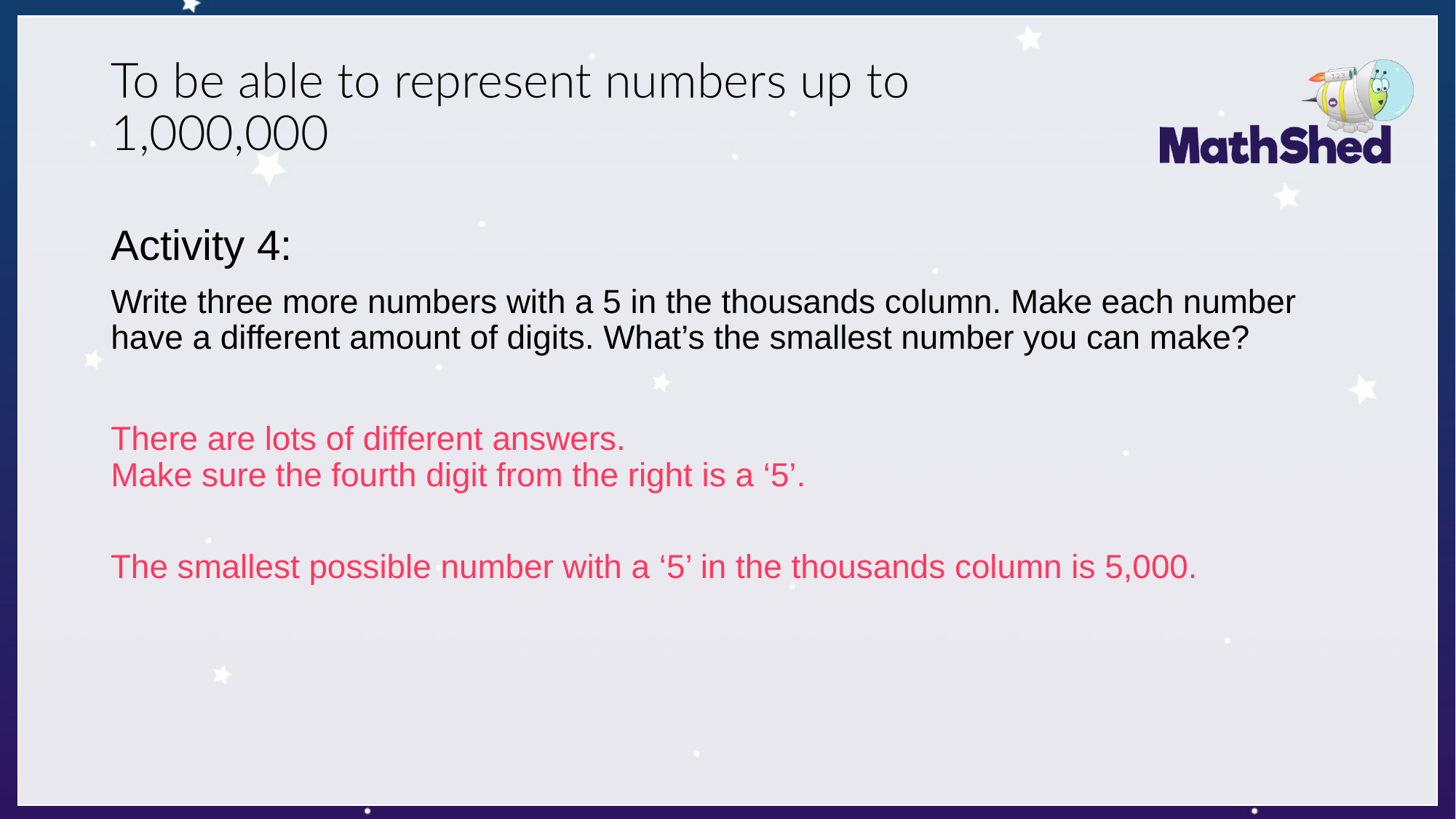

# To be able to represent numbers up to 1,000,000
Activity 4:
Write three more numbers with a 5 in the thousands column. Make each number have a different amount of digits. What’s the smallest number you can make?

There are lots of different answers.
Make sure the fourth digit from the right is a ‘5’.

The smallest possible number with a ‘5’ in the thousands column is 5,000.